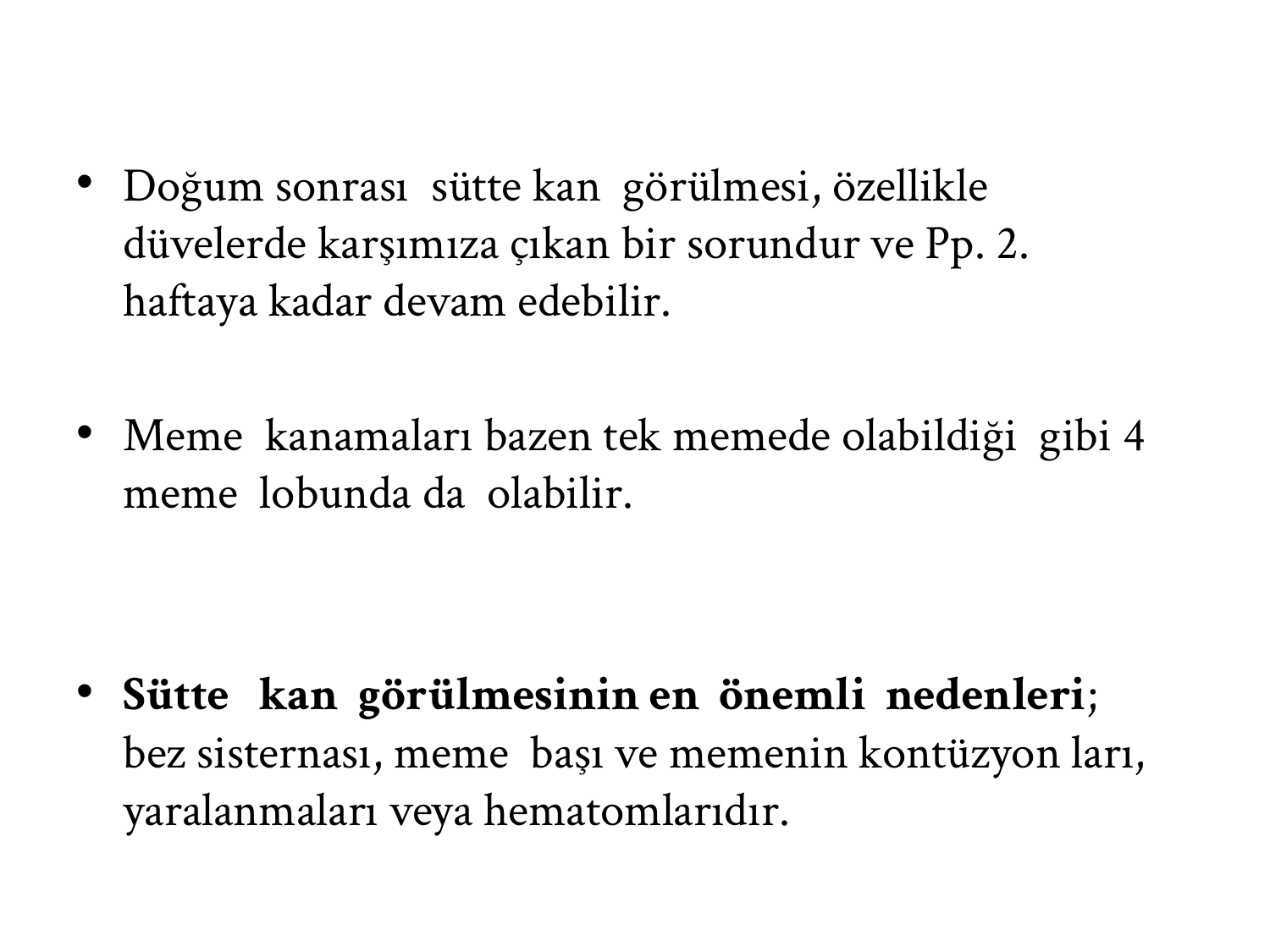

Doğum sonrası  sütte kan  görülmesi, özellikle  düvelerde karşımıza çıkan bir sorundur ve Pp. 2. haftaya kadar devam edebilir.

Meme  kanamaları bazen tek memede olabildiği  gibi 4 meme  lobunda da  olabilir.

Sütte   kan  görülmesinin en  önemli  nedenleri; bez sisternası, meme  başı ve memenin kontüzyon ları, yaralanmaları veya hematomlarıdır.